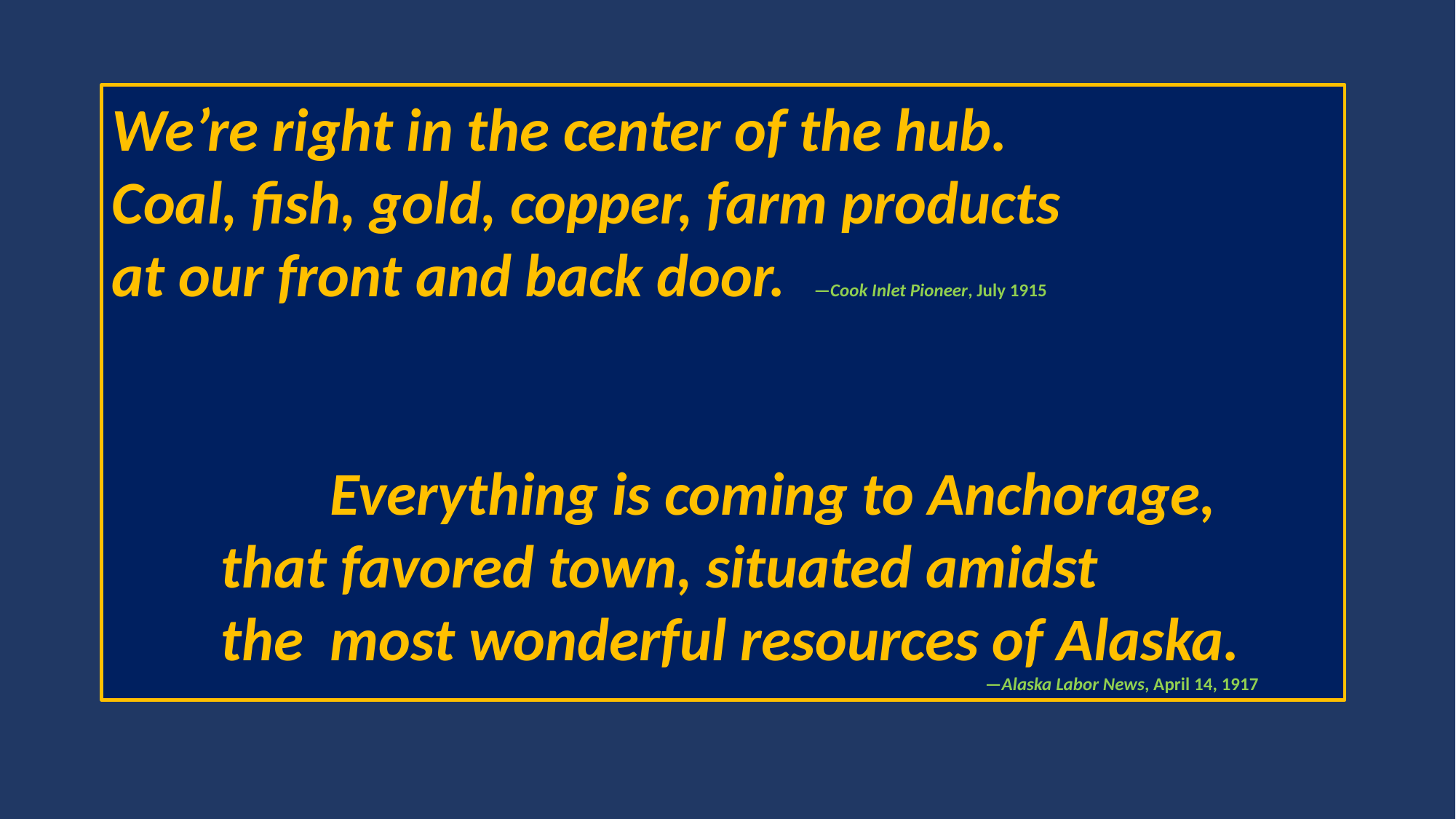

We’re right in the center of the hub.
Coal, fish, gold, copper, farm products
at our front and back door.  —Cook Inlet Pioneer, July 1915

		Everything is coming to Anchorage, 		that favored town, situated amidst
        the 	most wonderful resources of Alaska.
								—Alaska Labor News, April 14, 1917